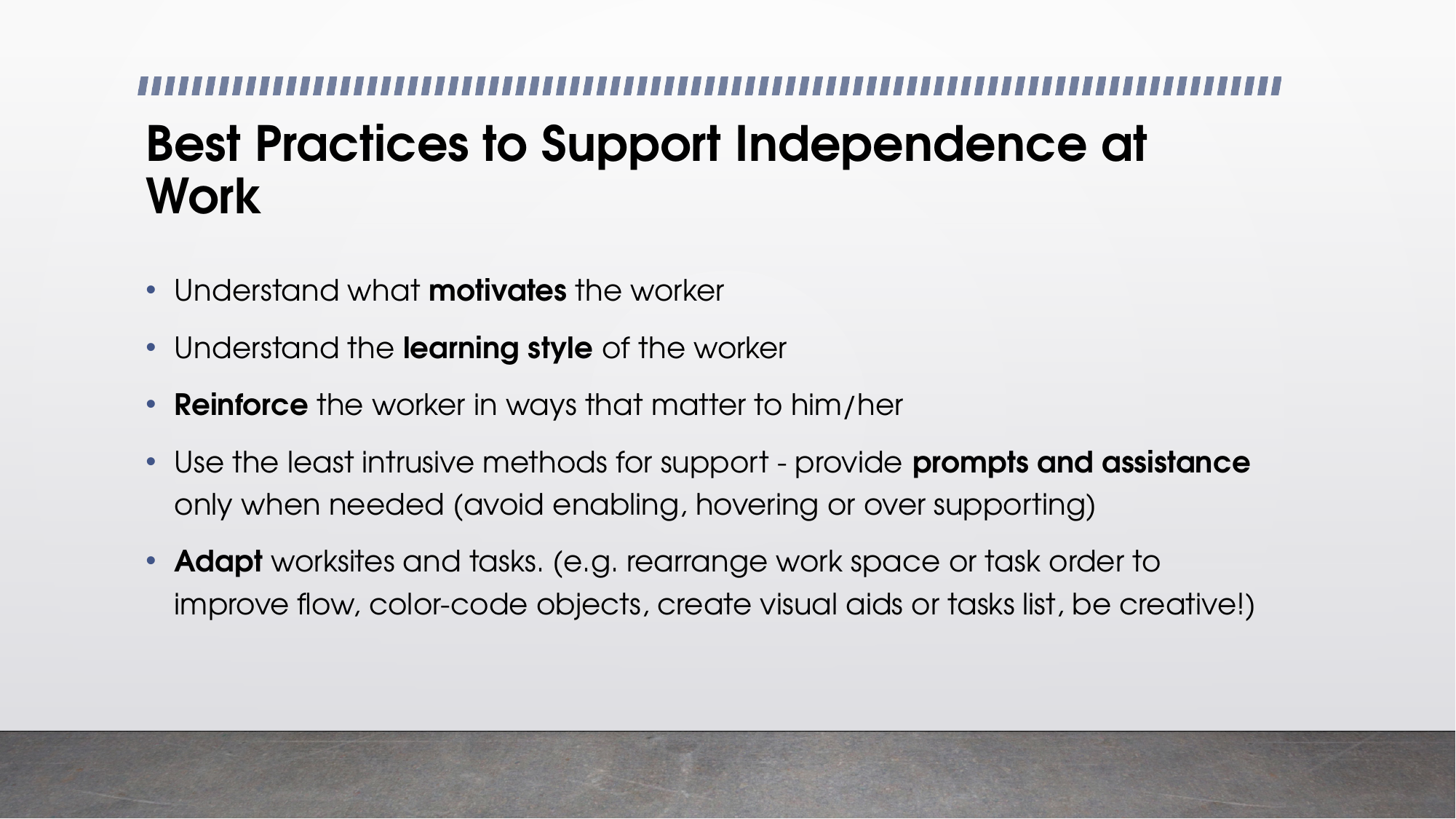

# Best Practices to Support Independence at Work
Understand what motivates the worker
Understand the learning style of the worker
Reinforce the worker in ways that matter to him/her
Use the least intrusive methods for support - provide prompts and assistance only when needed (avoid enabling, hovering or over supporting)
Adapt worksites and tasks. (e.g. rearrange work space or task order to improve flow, color-code objects, create visual aids or tasks list, be creative!)